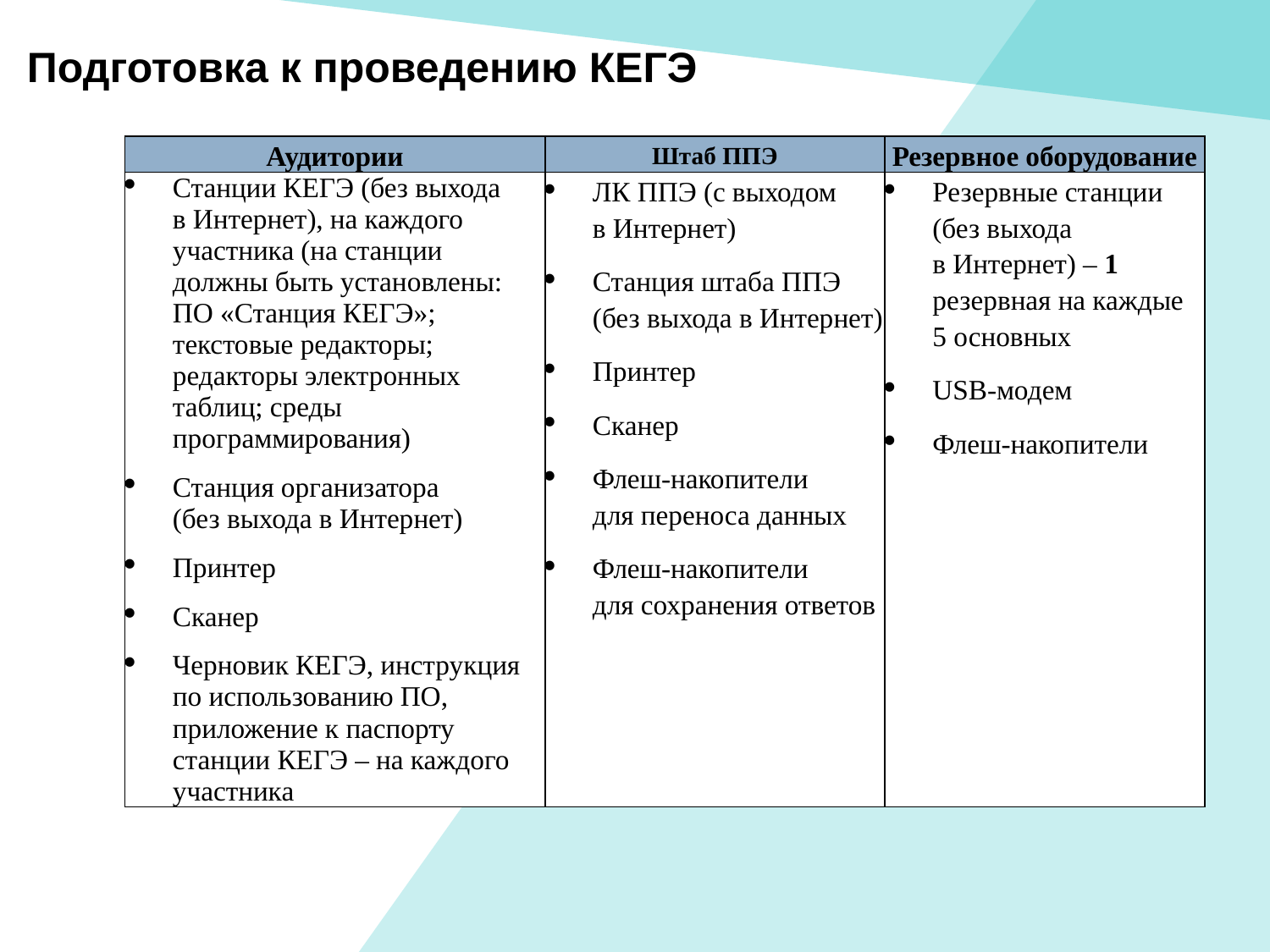

Подготовка к проведению КЕГЭ
| Аудитории | Штаб ППЭ | Резервное оборудование |
| --- | --- | --- |
| Станции КЕГЭ (без выхода в Интернет), на каждого участника (на станции должны быть установлены: ПО «Станция КЕГЭ»; текстовые редакторы; редакторы электронных таблиц; среды программирования) Станция организатора  (без выхода в Интернет) Принтер    Сканер Черновик КЕГЭ, инструкция по использованию ПО, приложение к паспорту станции КЕГЭ – на каждого участника | ЛК ППЭ (с выходом  в Интернет) Станция штаба ППЭ  (без выхода в Интернет) Принтер    Сканер Флеш-накопители  для переноса данных Флеш-накопители  для сохранения ответов | Резервные станции  (без выхода в Интернет) – 1 резервная на каждые 5 основных USB-модем Флеш-накопители |